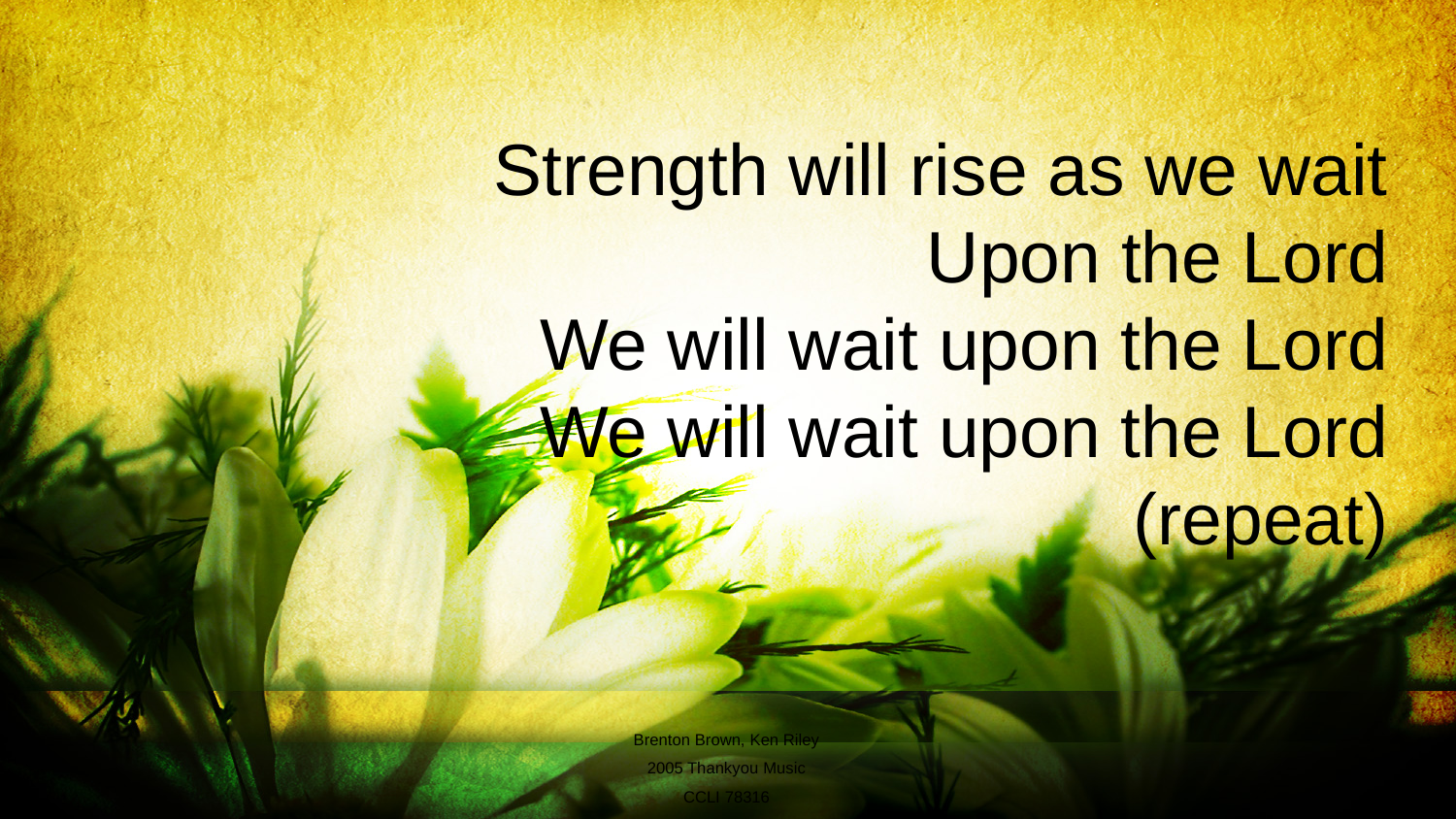

Strength will rise as we wait
Upon the Lord
We will wait upon the Lord
We will wait upon the Lord
(repeat)
Brenton Brown, Ken Riley
2005 Thankyou Music
CCLI 78316